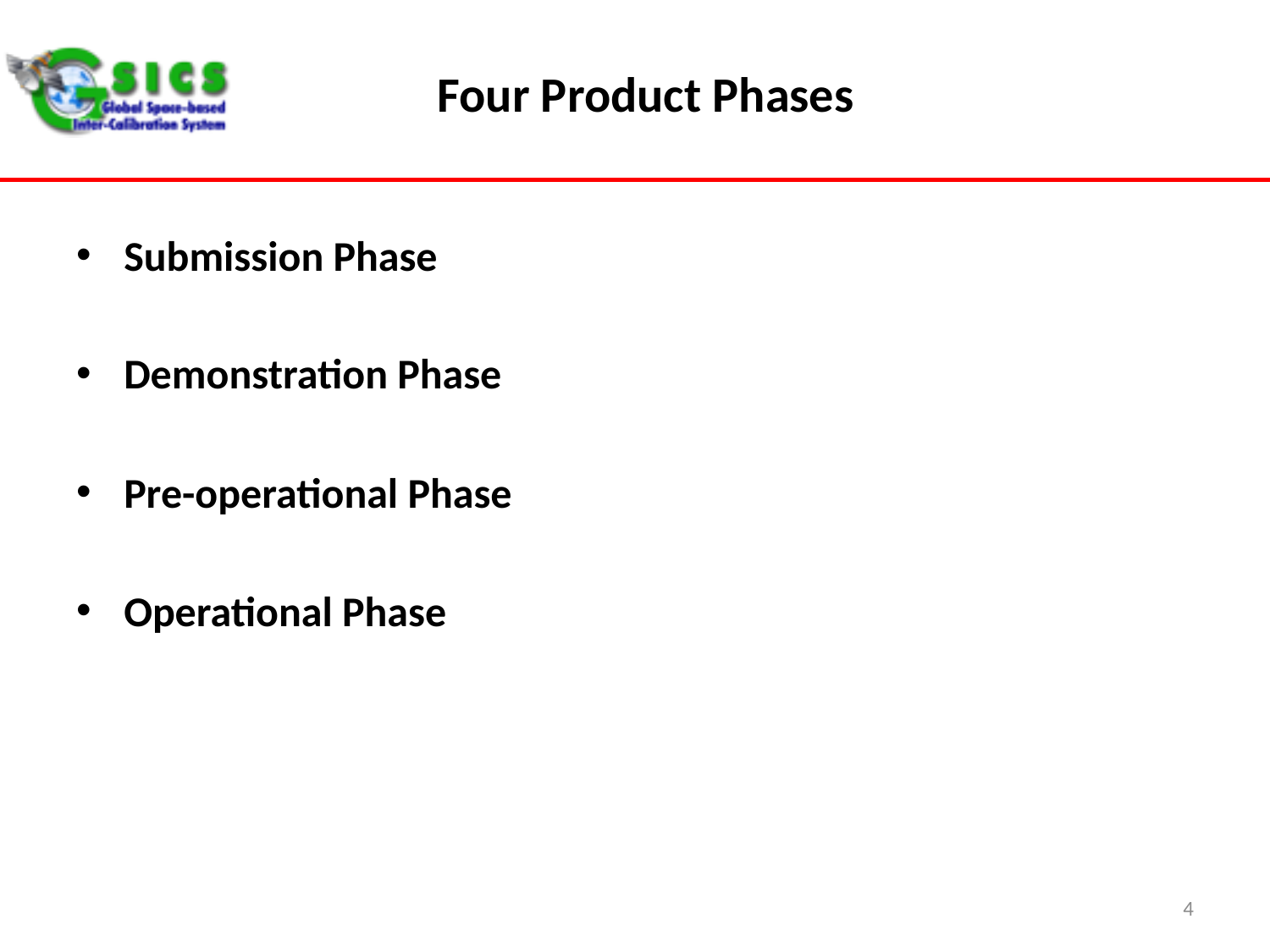

# Four Product Phases
Submission Phase

Demonstration Phase

Pre-operational Phase

Operational Phase
4